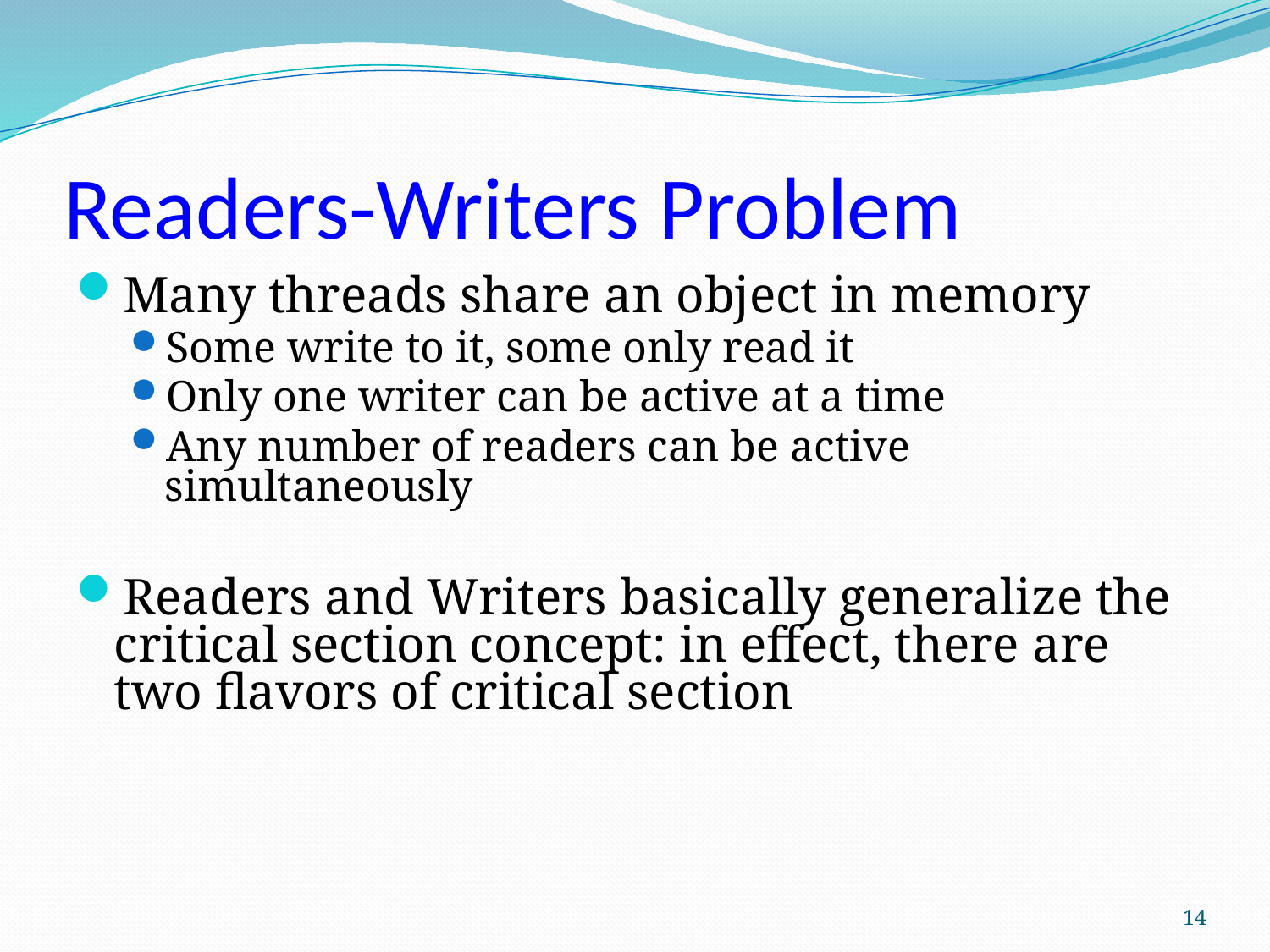

# Readers-Writers Problem
Many threads share an object in memory
Some write to it, some only read it
Only one writer can be active at a time
Any number of readers can be active simultaneously

Readers and Writers basically generalize the critical section concept: in effect, there are two flavors of critical section
14